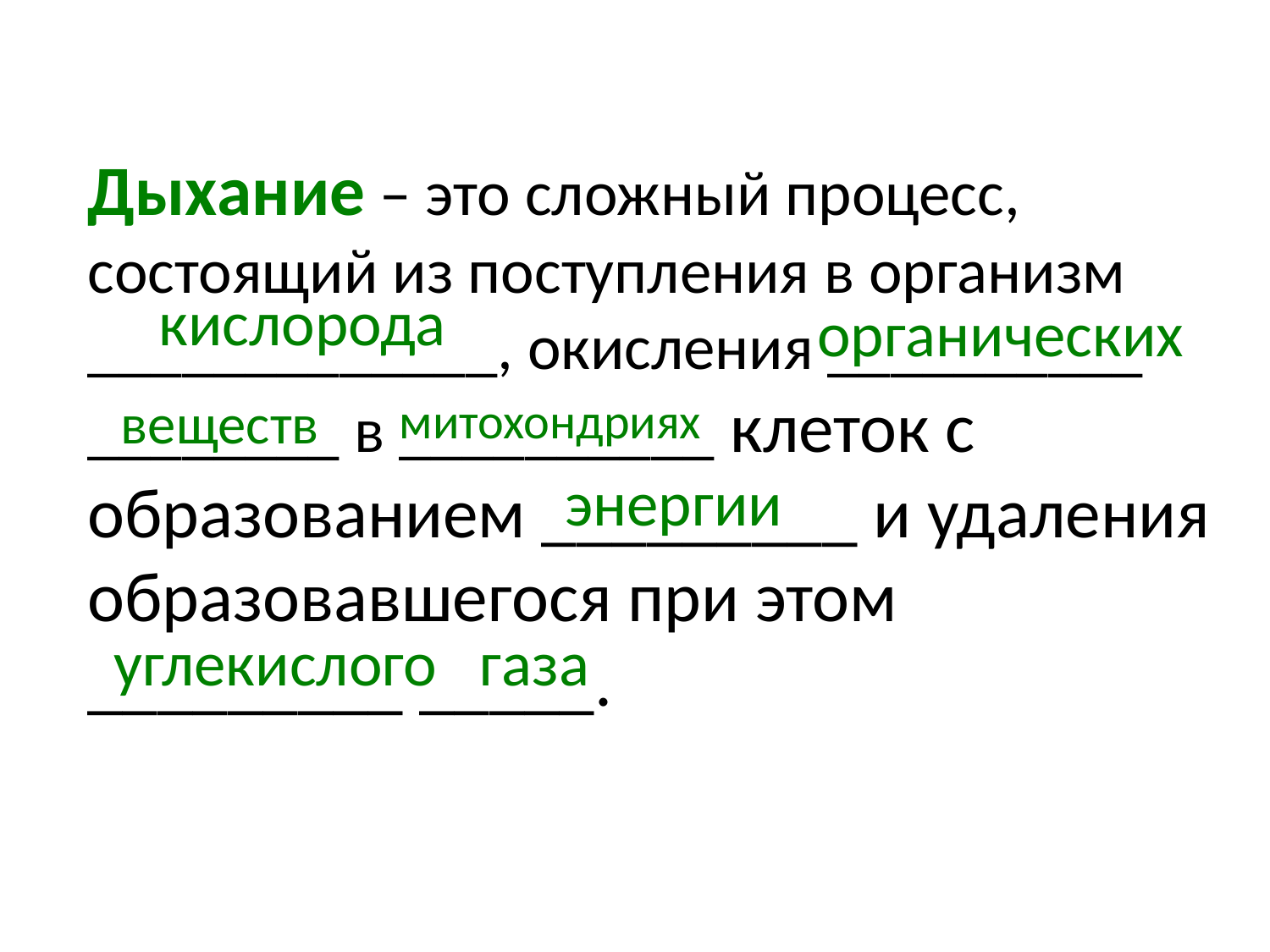

# Дыхание – это сложный процесс, состоящий из поступления в организм _____________, окисления __________ ________ в __________ клеток с образованием _________ и удаления образовавшегося при этом _________ _____.
кислорода
органических
митохондриях
веществ
энергии
углекислого   газа